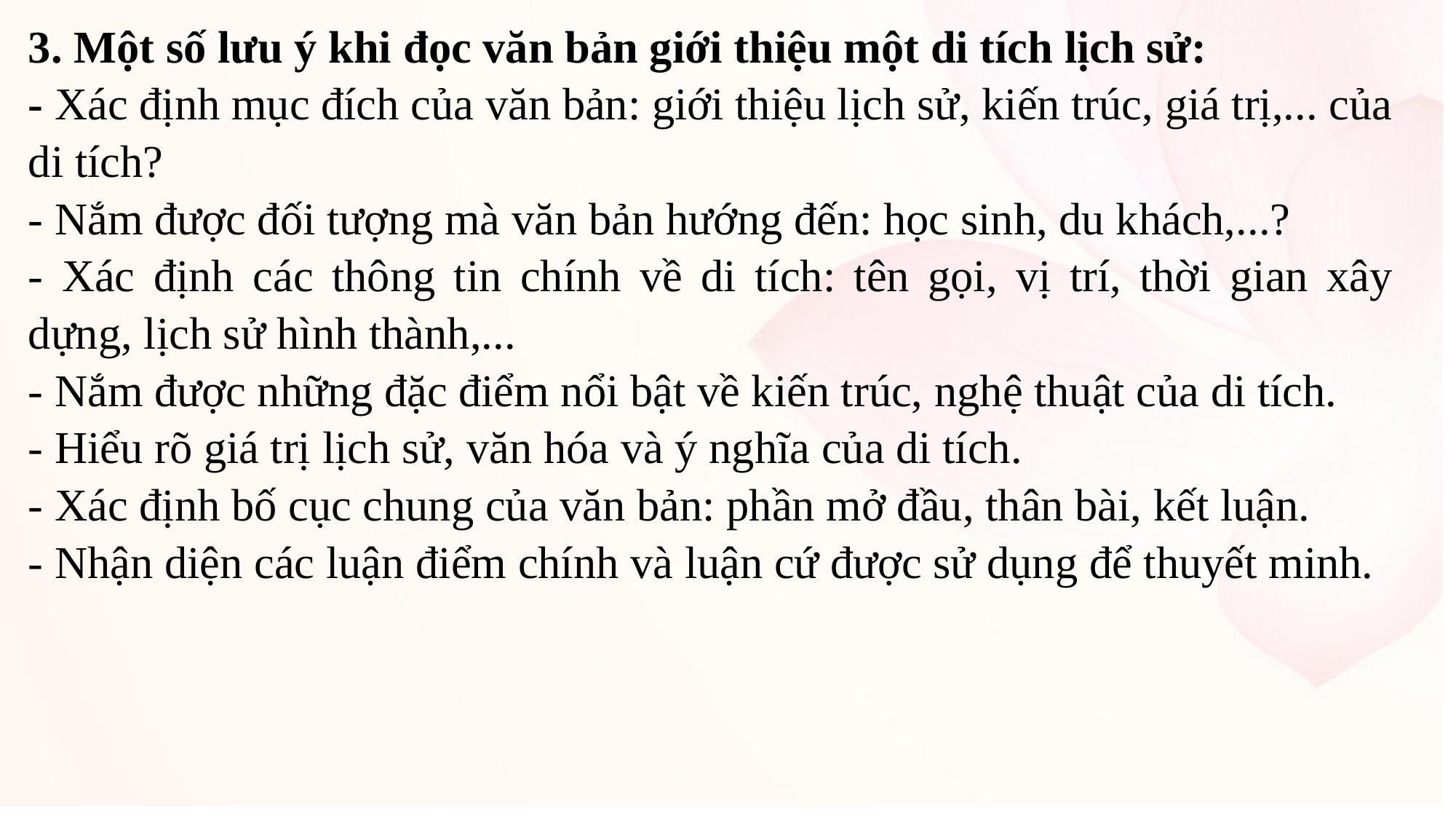

3. Một số lưu ý khi đọc văn bản giới thiệu một di tích lịch sử:
- Xác định mục đích của văn bản: giới thiệu lịch sử, kiến trúc, giá trị,... của di tích?
- Nắm được đối tượng mà văn bản hướng đến: học sinh, du khách,...?
- Xác định các thông tin chính về di tích: tên gọi, vị trí, thời gian xây dựng, lịch sử hình thành,...
- Nắm được những đặc điểm nổi bật về kiến trúc, nghệ thuật của di tích.
- Hiểu rõ giá trị lịch sử, văn hóa và ý nghĩa của di tích.
- Xác định bố cục chung của văn bản: phần mở đầu, thân bài, kết luận.
- Nhận diện các luận điểm chính và luận cứ được sử dụng để thuyết minh.